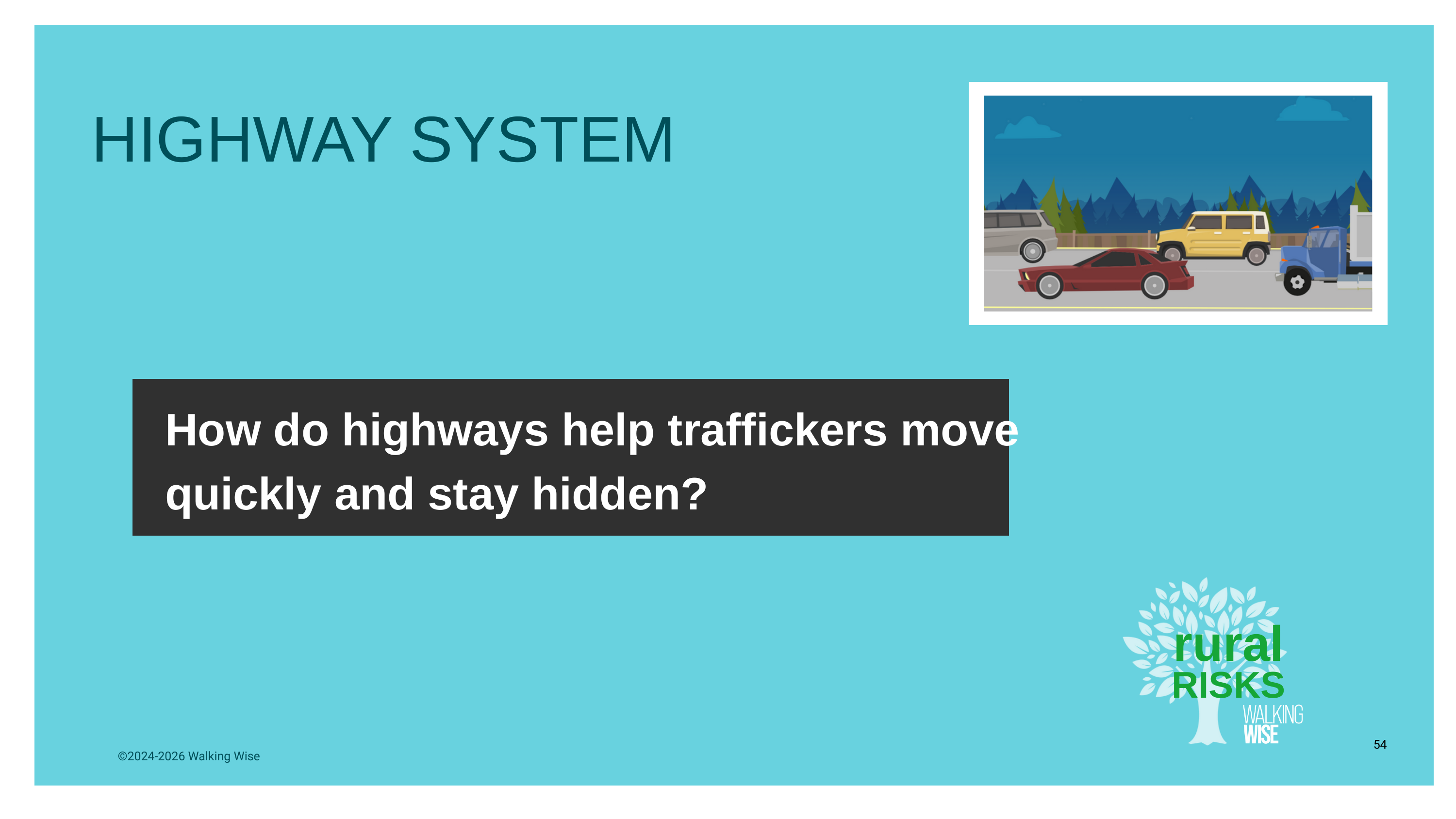

LESSON PLANS

HIGHWAY SYSTEM

How do highways help traffickers move quickly and stay hidden?

rural
RISKS

54
©2024-2026 Walking Wise
3